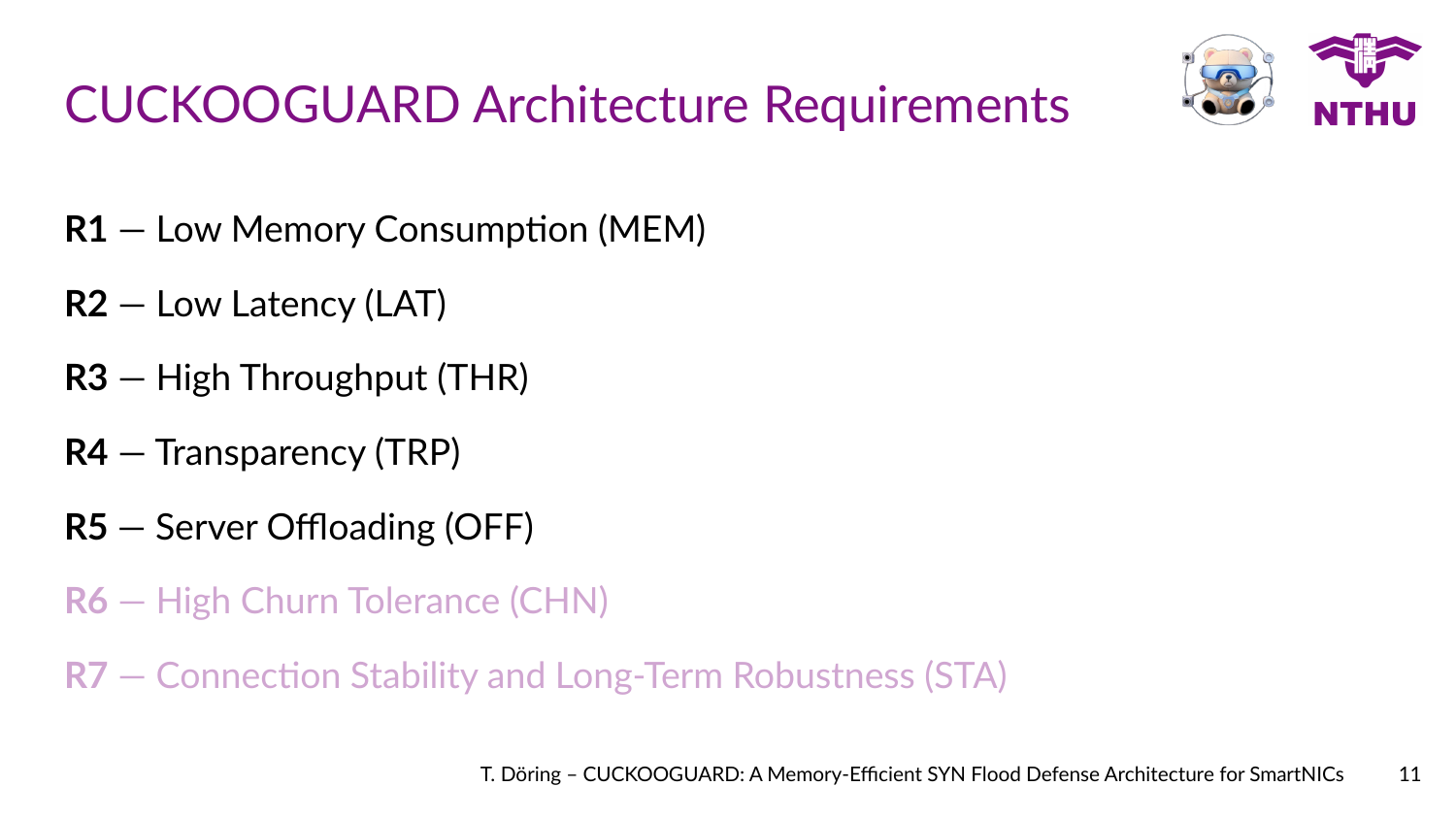

# CUCKOOGUARD Architecture Requirements
R1 — Low Memory Consumption (MEM)
R2 — Low Latency (LAT)
R3 — High Throughput (THR)
R4 — Transparency (TRP)
R5 — Server Offloading (OFF)
R6 — High Churn Tolerance (CHN)
R7 — Connection Stability and Long-Term Robustness (STA)

11